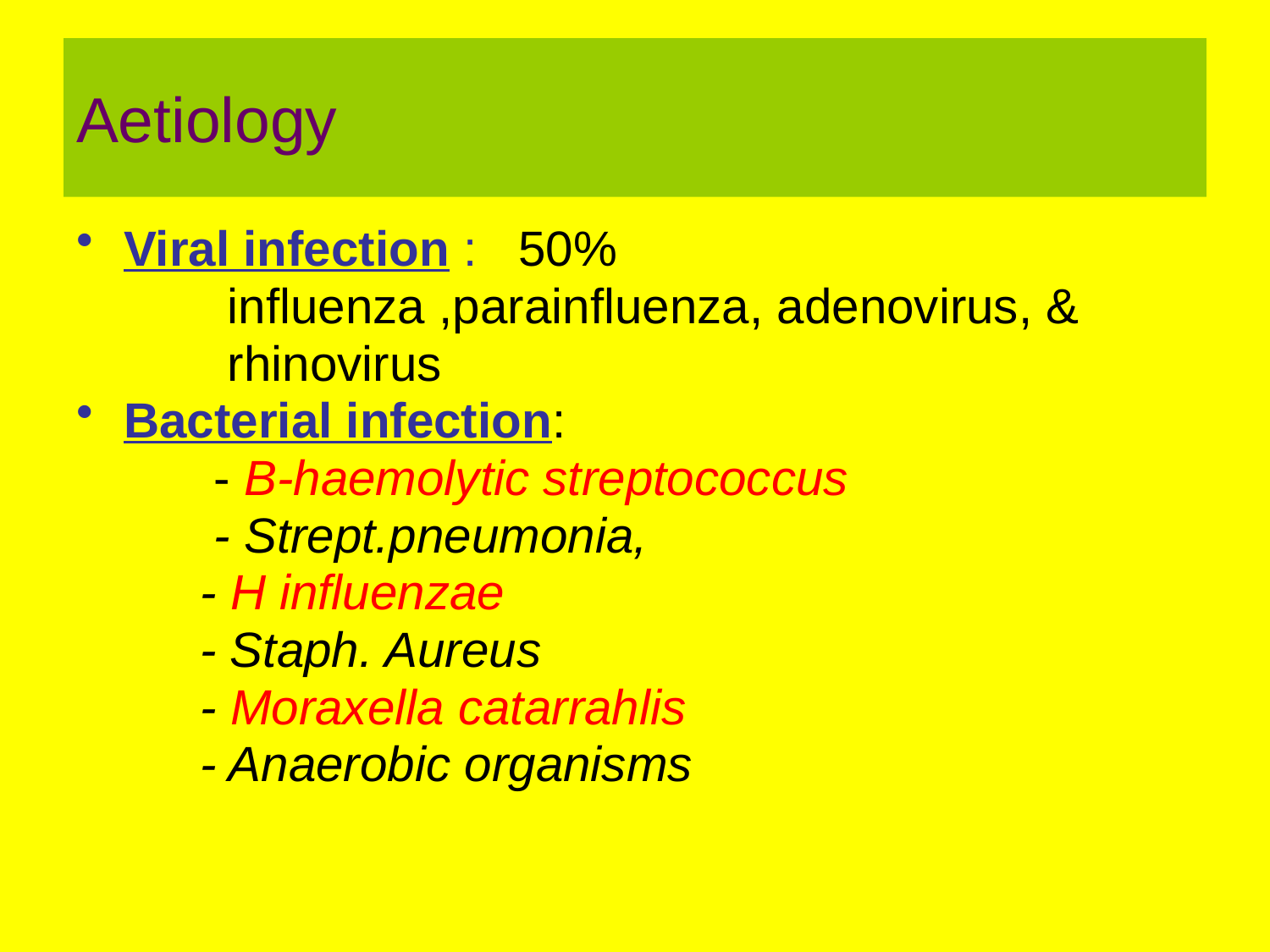

# Aetiology
Viral infection :   50%
           influenza ,parainfluenza, adenovirus, &
           rhinovirus
Bacterial infection:
          - B-haemolytic streptococcus
          - Strept.pneumonia,
         - H influenzae
         - Staph. Aureus
         - Moraxella catarrahlis
         - Anaerobic organisms